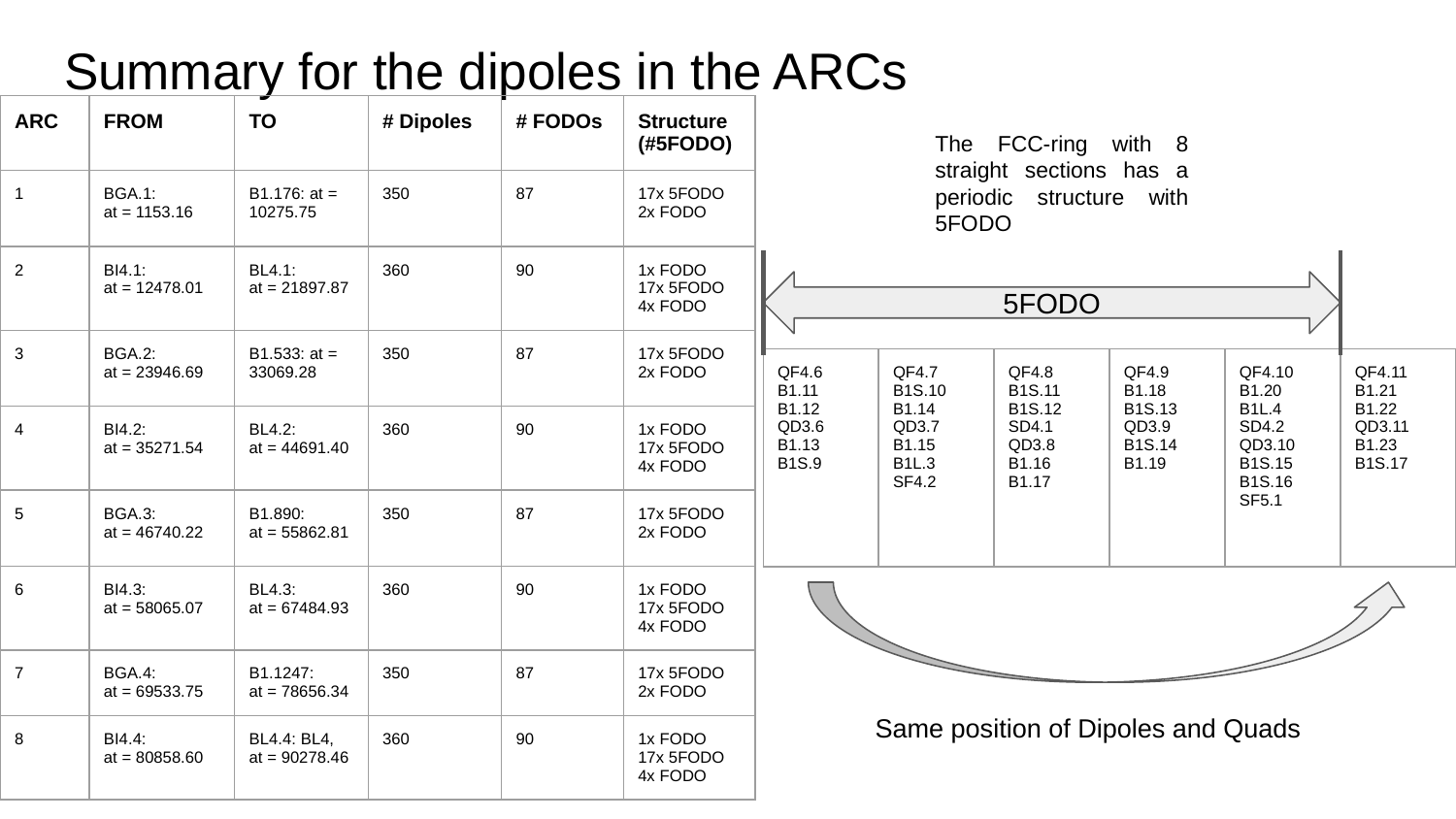

# Summary for the dipoles in the ARCs
| ARC | FROM | TO | # Dipoles | # FODOs | Structure (#5FODO) |
| --- | --- | --- | --- | --- | --- |
| 1 | BGA.1: at = 1153.16 | B1.176: at = 10275.75 | 350 | 87 | 17x 5FODO 2x FODO |
| 2 | BI4.1: at = 12478.01 | BL4.1: at = 21897.87 | 360 | 90 | 1x FODO 17x 5FODO 4x FODO |
| 3 | BGA.2: at = 23946.69 | B1.533: at = 33069.28 | 350 | 87 | 17x 5FODO 2x FODO |
| 4 | BI4.2: at = 35271.54 | BL4.2: at = 44691.40 | 360 | 90 | 1x FODO 17x 5FODO 4x FODO |
| 5 | BGA.3: at = 46740.22 | B1.890: at = 55862.81 | 350 | 87 | 17x 5FODO 2x FODO |
| 6 | BI4.3: at = 58065.07 | BL4.3: at = 67484.93 | 360 | 90 | 1x FODO 17x 5FODO 4x FODO |
| 7 | BGA.4: at = 69533.75 | B1.1247: at = 78656.34 | 350 | 87 | 17x 5FODO 2x FODO |
| 8 | BI4.4: at = 80858.60 | BL4.4: BL4, at = 90278.46 | 360 | 90 | 1x FODO 17x 5FODO 4x FODO |
The FCC-ring with 8 straight sections has a periodic structure with 5FODO
5FODO

| QF4.6 B1.11 B1.12 QD3.6 B1.13 B1S.9 | QF4.7 B1S.10 B1.14 QD3.7 B1.15 B1L.3 SF4.2 | QF4.8 B1S.11 B1S.12 SD4.1 QD3.8 B1.16 B1.17 | QF4.9 B1.18 B1S.13 QD3.9 B1S.14 B1.19 | QF4.10 B1.20 B1L.4 SD4.2 QD3.10 B1S.15 B1S.16 SF5.1 | QF4.11 B1.21 B1.22 QD3.11 B1.23 B1S.17 |
| --- | --- | --- | --- | --- | --- |
Same position of Dipoles and Quads